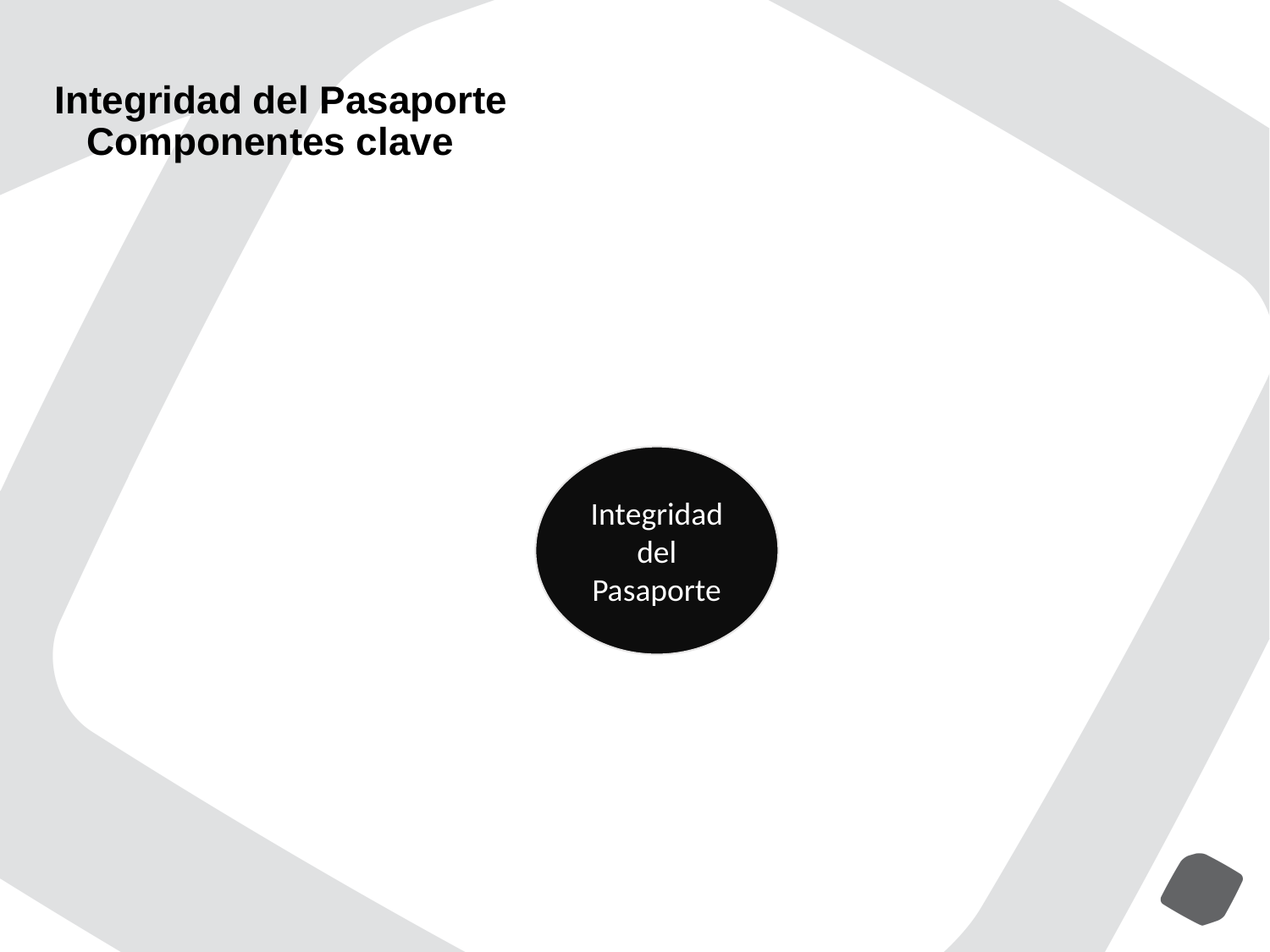

Integridad del Pasaporte                                                                       Componentes clave
Integridad del Pasaporte